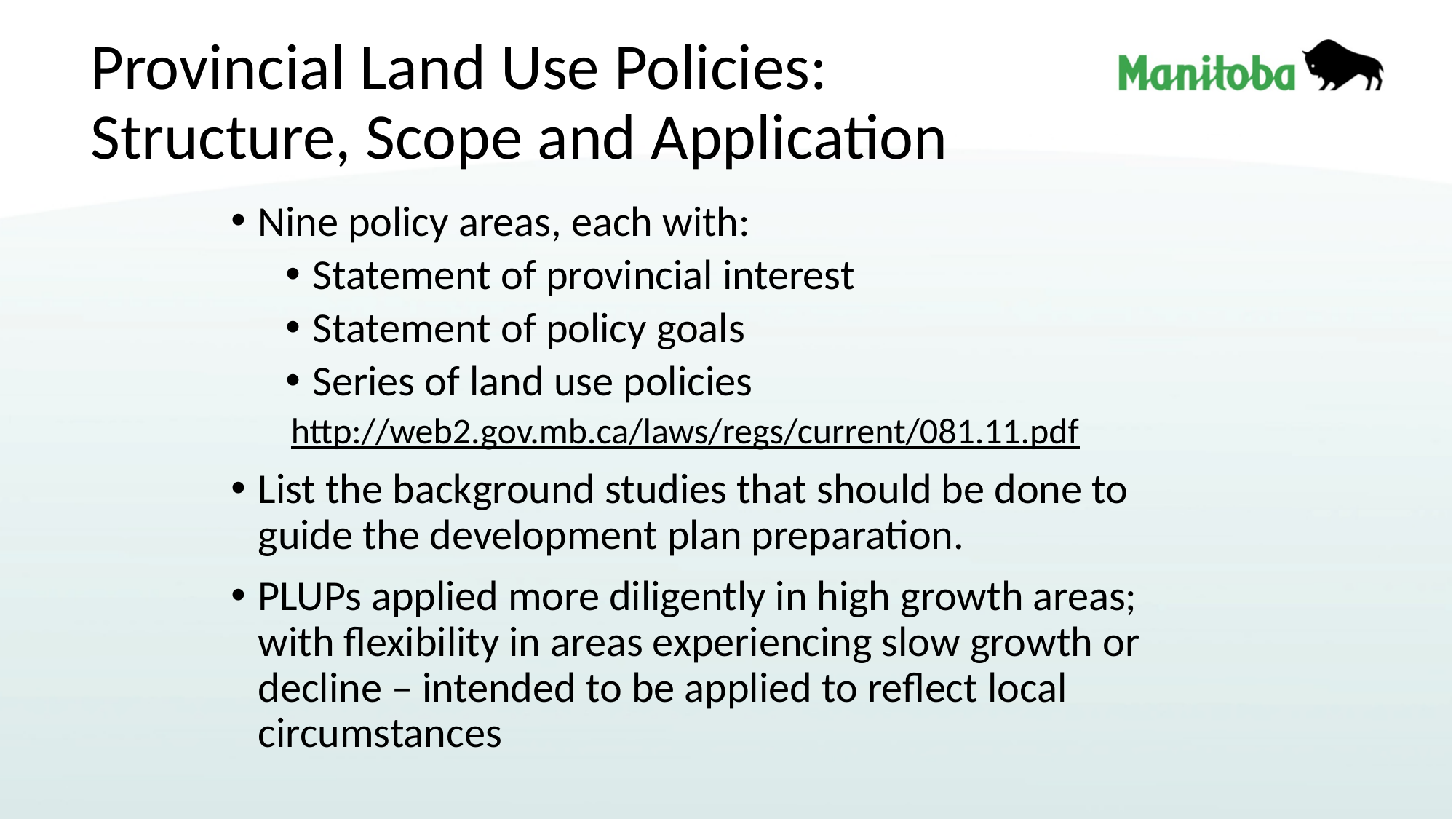

# Provincial Land Use Policies: Structure, Scope and Application
Nine policy areas, each with:
Statement of provincial interest
Statement of policy goals
Series of land use policies
http://web2.gov.mb.ca/laws/regs/current/081.11.pdf
List the background studies that should be done to guide the development plan preparation.
PLUPs applied more diligently in high growth areas; with flexibility in areas experiencing slow growth or decline – intended to be applied to reflect local circumstances